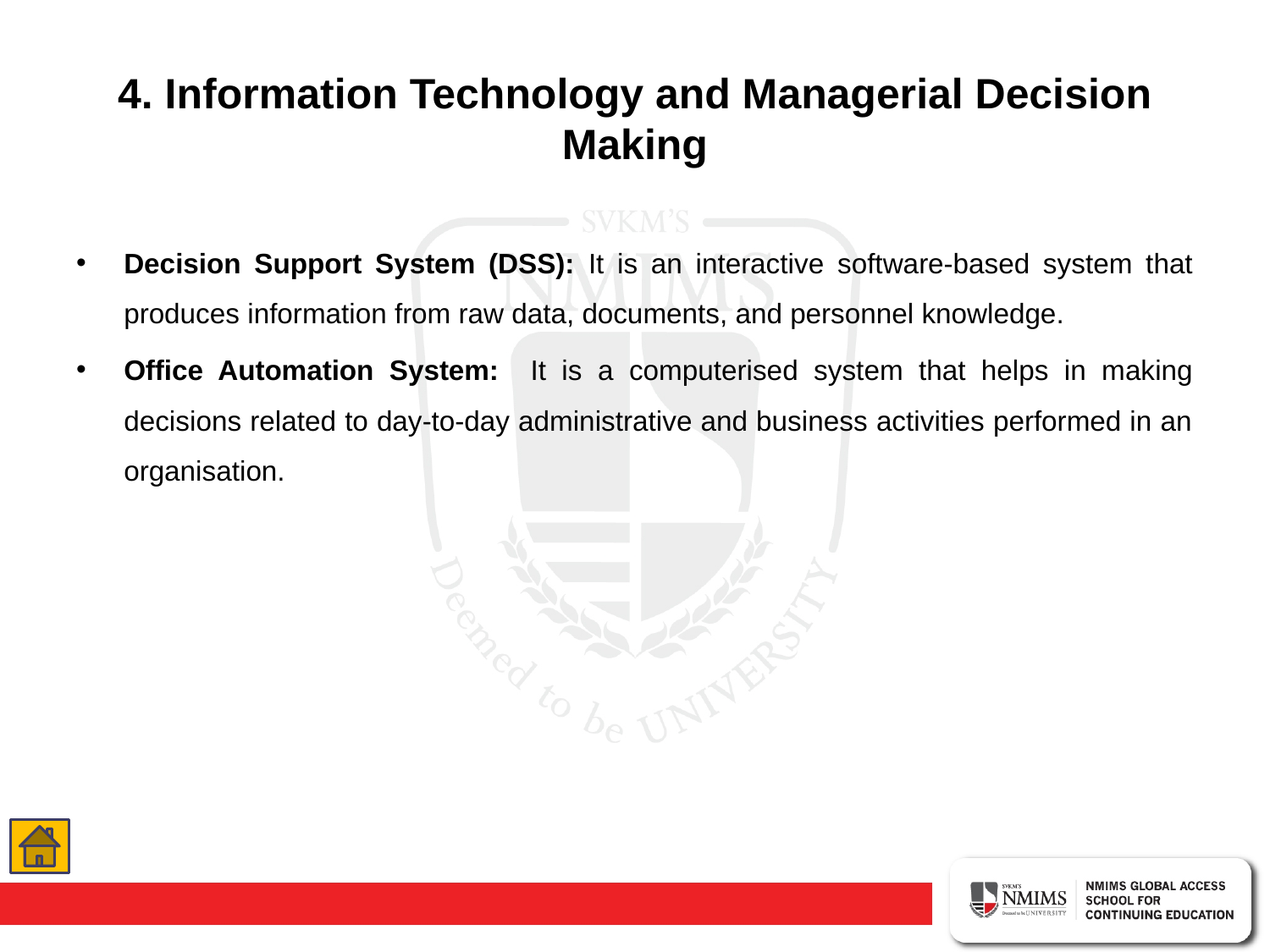

# 4. Information Technology and Managerial Decision Making
Decision Support System (DSS): It is an interactive software-based system that produces information from raw data, documents, and personnel knowledge.
Office Automation System:  It is a computerised system that helps in making decisions related to day-to-day administrative and business activities performed in an organisation.